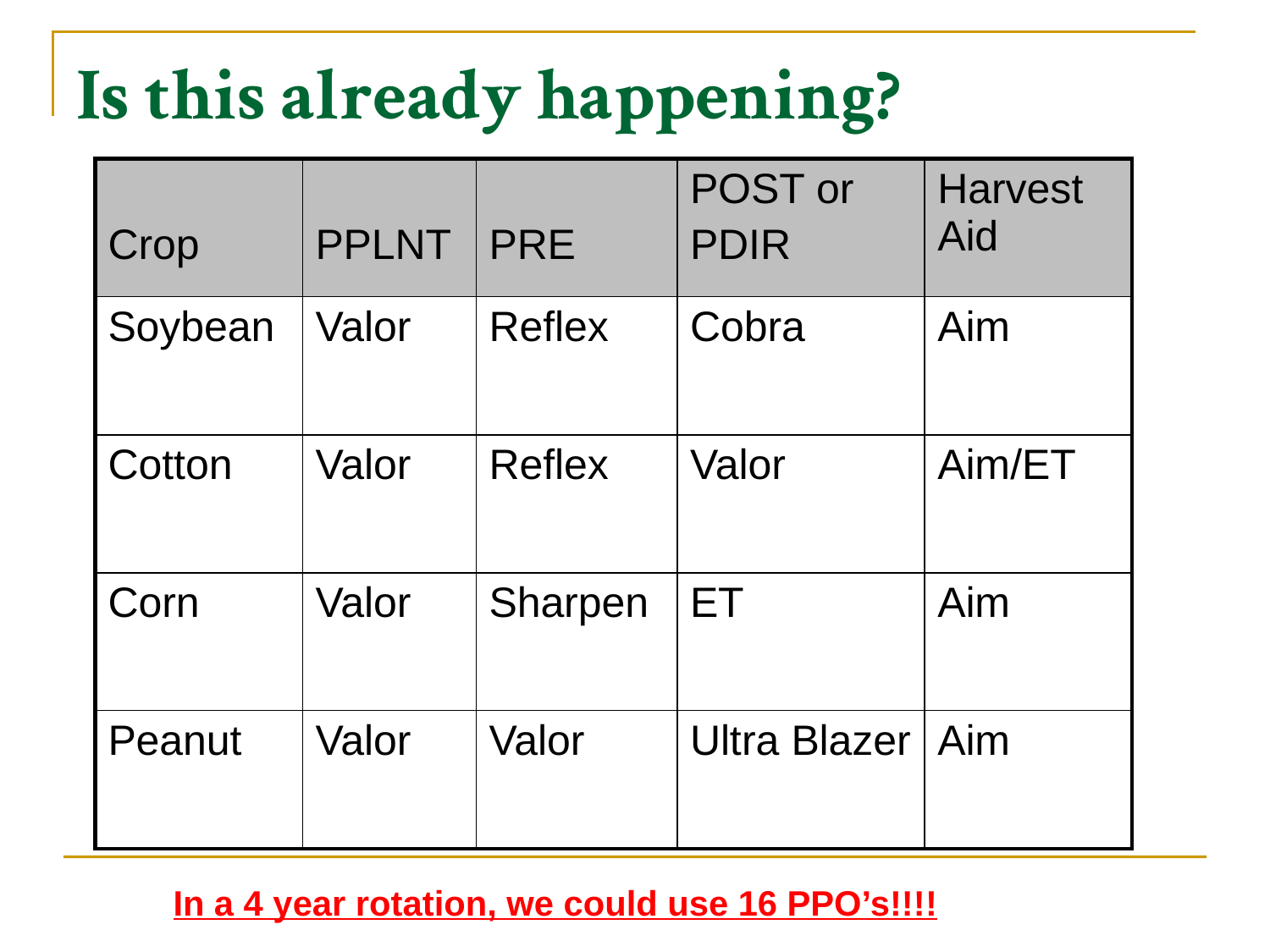

# Is this already happening?
| Crop | PPLNT | PRE | POST or PDIR | Harvest Aid |
| --- | --- | --- | --- | --- |
| Soybean | Valor | Reflex | Cobra | Aim |
| Cotton | Valor | Reflex | Valor | Aim/ET |
| Corn | Valor | Sharpen | ET | Aim |
| Peanut | Valor | Valor | Ultra Blazer | Aim |
In a 4 year rotation, we could use 16 PPO’s!!!!